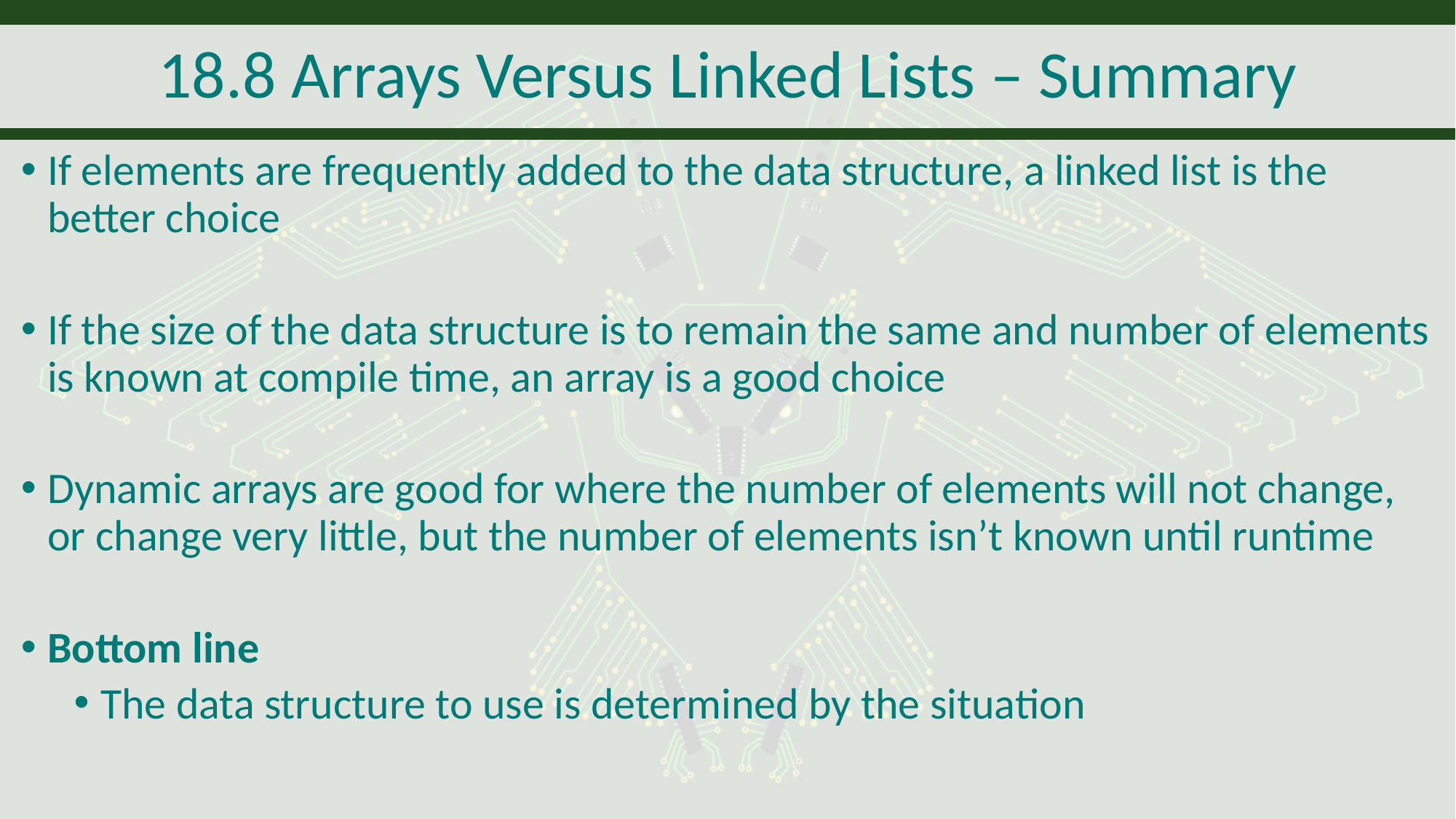

# 18.8 Arrays Versus Linked Lists – Summary
If elements are frequently added to the data structure, a linked list is the better choice

If the size of the data structure is to remain the same and number of elements is known at compile time, an array is a good choice

Dynamic arrays are good for where the number of elements will not change, or change very little, but the number of elements isn’t known until runtime

Bottom line
The data structure to use is determined by the situation